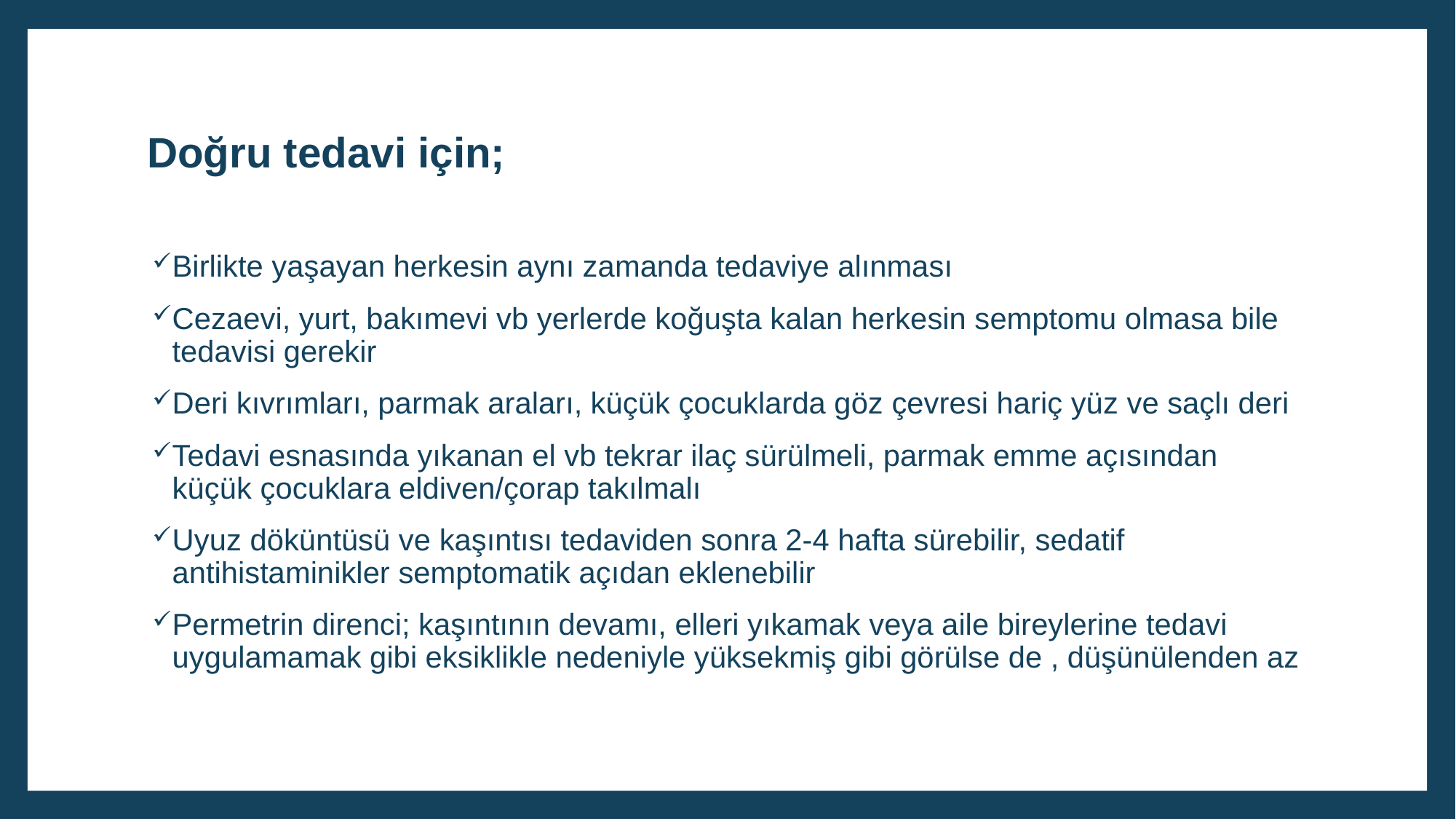

# Doğru tedavi için;
Birlikte yaşayan herkesin aynı zamanda tedaviye alınması
Cezaevi, yurt, bakımevi vb yerlerde koğuşta kalan herkesin semptomu olmasa bile tedavisi gerekir
Deri kıvrımları, parmak araları, küçük çocuklarda göz çevresi hariç yüz ve saçlı deri
Tedavi esnasında yıkanan el vb tekrar ilaç sürülmeli, parmak emme açısından küçük çocuklara eldiven/çorap takılmalı
Uyuz döküntüsü ve kaşıntısı tedaviden sonra 2-4 hafta sürebilir, sedatif antihistaminikler semptomatik açıdan eklenebilir
Permetrin direnci; kaşıntının devamı, elleri yıkamak veya aile bireylerine tedavi uygulamamak gibi eksiklikle nedeniyle yüksekmiş gibi görülse de , düşünülenden az